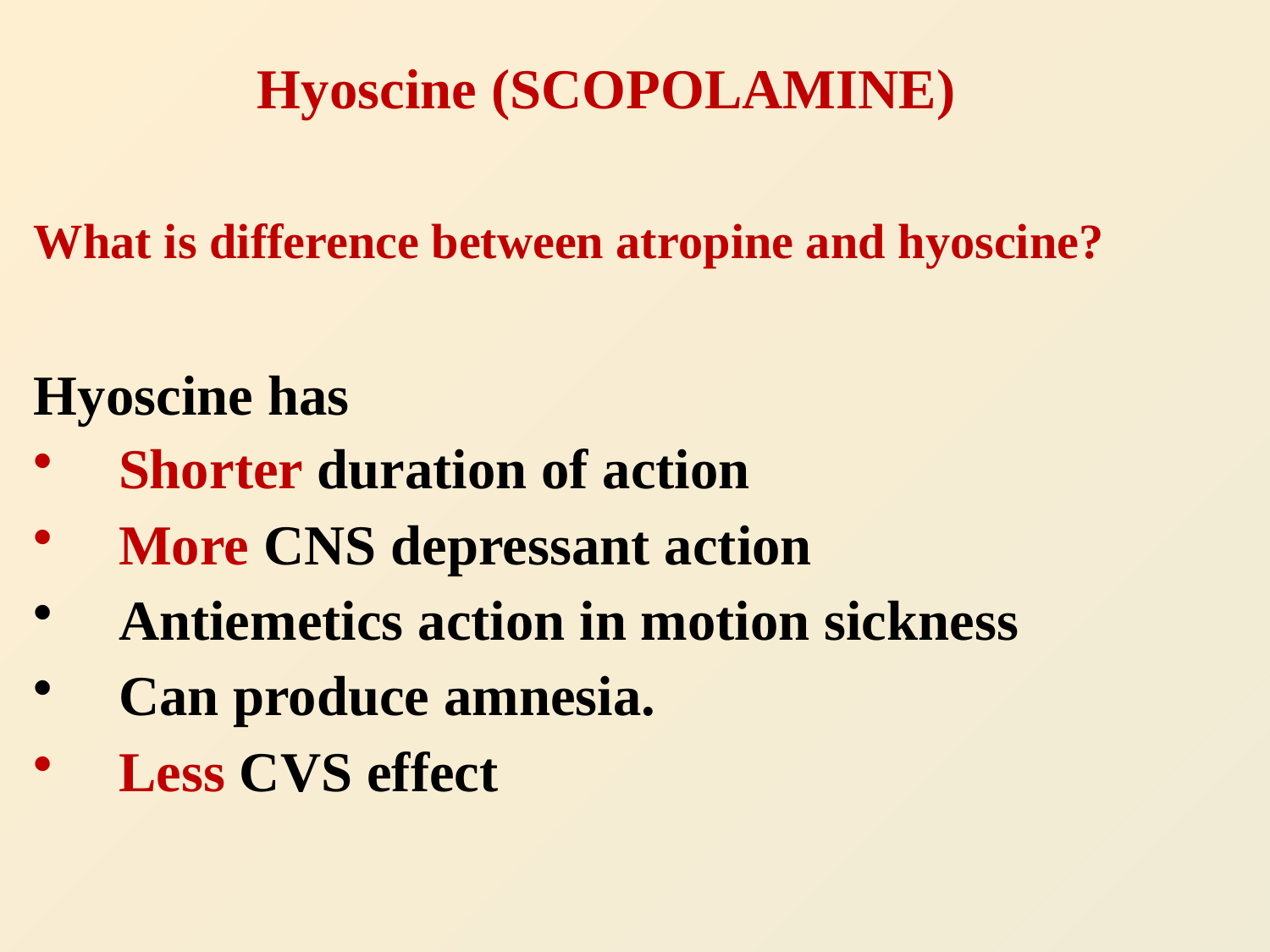

Hyoscine (SCOPOLAMINE)

What is difference between atropine and hyoscine?

Hyoscine has
Shorter duration of action
More CNS depressant action
Antiemetics action in motion sickness
Can produce amnesia.
Less CVS effect